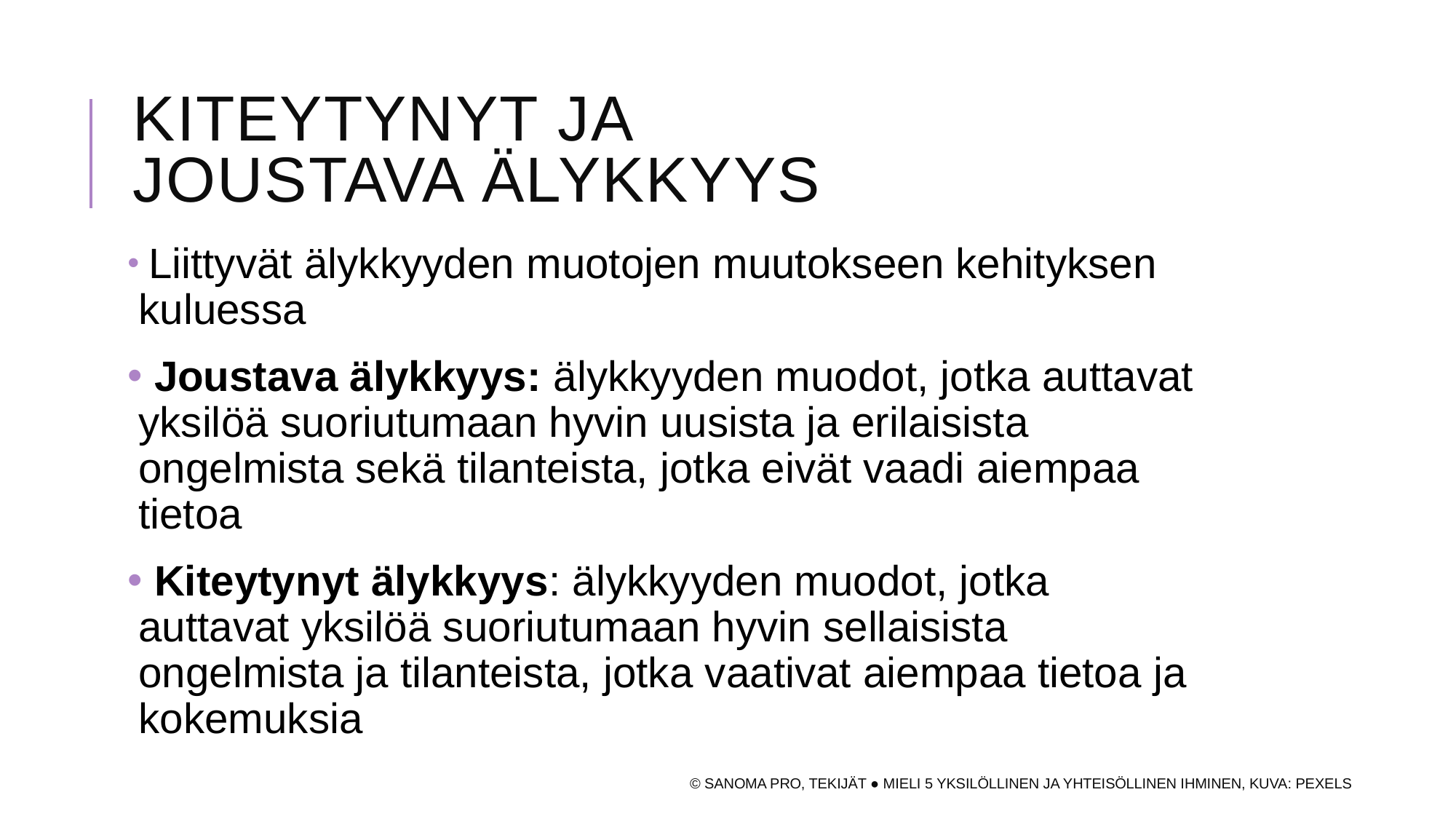

# Kiteytynyt ja joustava älykkyys
 Liittyvät älykkyyden muotojen muutokseen kehityksen kuluessa
 Joustava älykkyys: älykkyyden muodot, jotka auttavat yksilöä suoriutumaan hyvin uusista ja erilaisista ongelmista sekä tilanteista, jotka eivät vaadi aiempaa tietoa
 Kiteytynyt älykkyys: älykkyyden muodot, jotka auttavat yksilöä suoriutumaan hyvin sellaisista ongelmista ja tilanteista, jotka vaativat aiempaa tietoa ja kokemuksia
© SANOMA PRO, TEKIJÄT ● MIELI 5 YKSILÖLLINEN JA YHTEISÖLLINEN IHMINEN, Kuva: Pexels